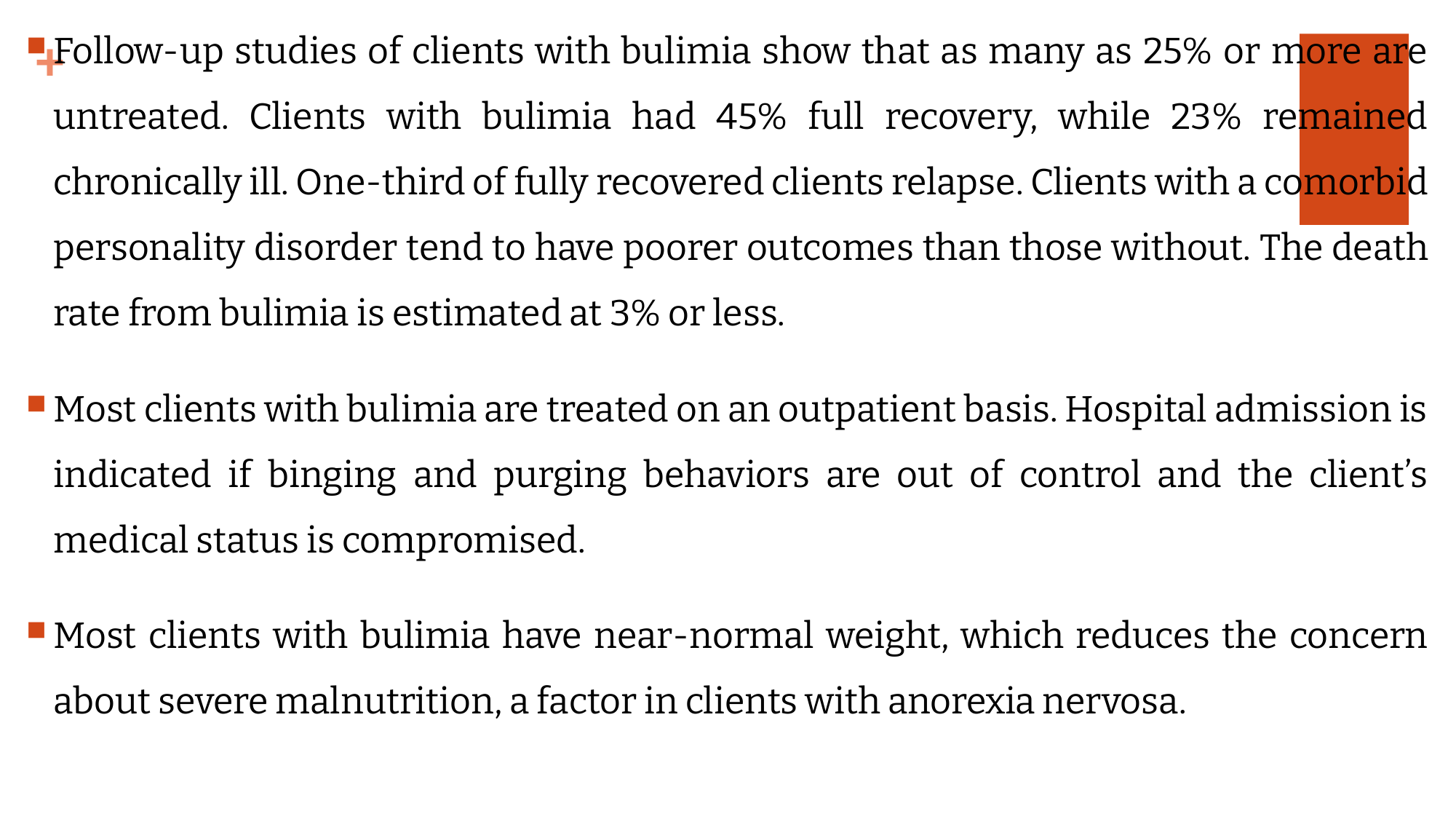

Follow-up studies of clients with bulimia show that as many as 25% or more are untreated. Clients with bulimia had 45% full recovery, while 23% remained chronically ill. One-third of fully recovered clients relapse. Clients with a comorbid personality disorder tend to have poorer outcomes than those without. The death rate from bulimia is estimated at 3% or less.
Most clients with bulimia are treated on an outpatient basis. Hospital admission is indicated if binging and purging behaviors are out of control and the client’s medical status is compromised.
Most clients with bulimia have near-normal weight, which reduces the concern about severe malnutrition, a factor in clients with anorexia nervosa.